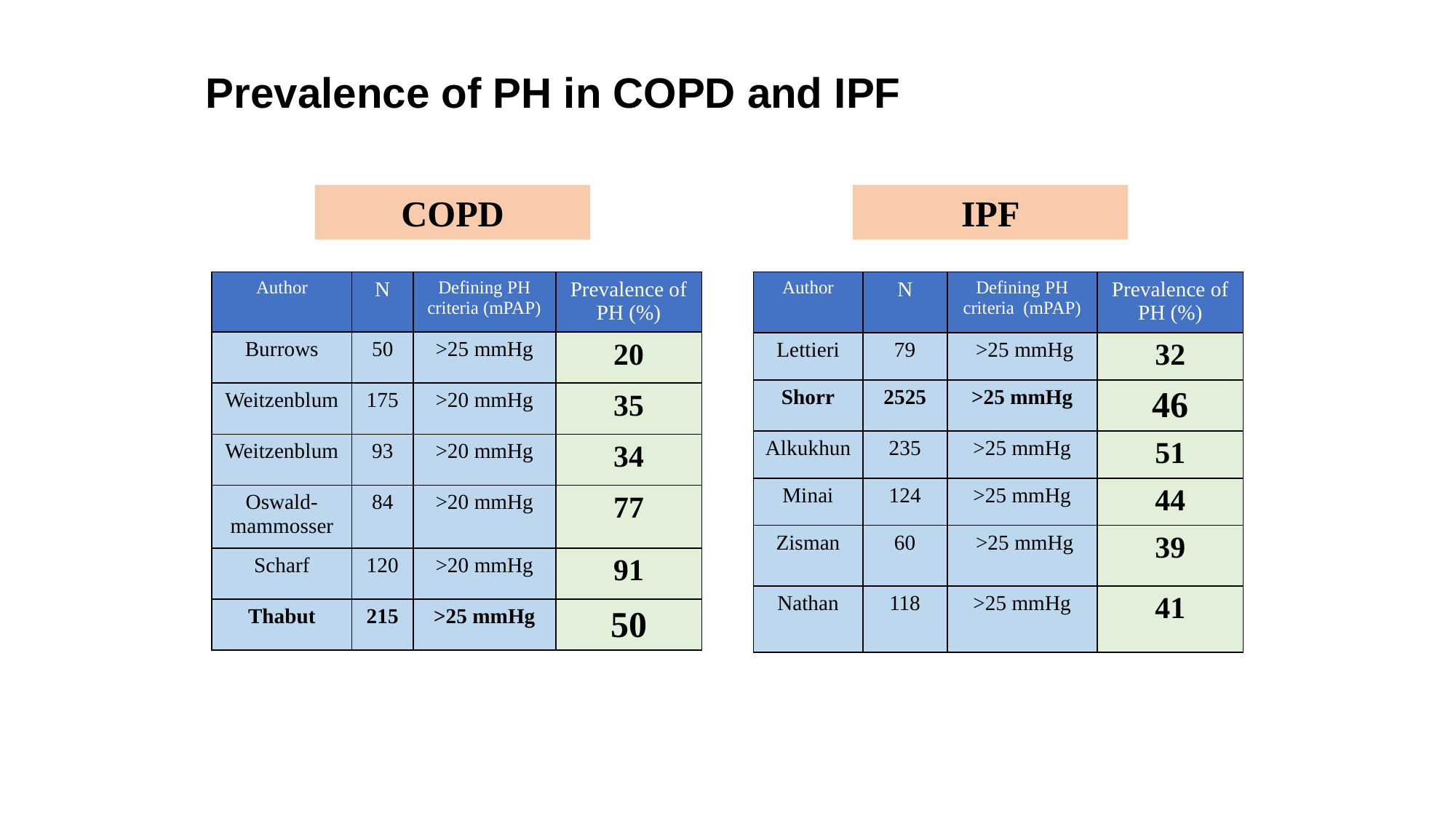

# Prevalence of PH in COPD and IPF
IPF
COPD
| Author | N | Defining PH criteria (mPAP) | Prevalence of PH (%) |
| --- | --- | --- | --- |
| Burrows | 50 | >25 mmHg | 20 |
| Weitzenblum | 175 | >20 mmHg | 35 |
| Weitzenblum | 93 | >20 mmHg | 34 |
| Oswald-mammosser | 84 | >20 mmHg | 77 |
| Scharf | 120 | >20 mmHg | 91 |
| Thabut | 215 | >25 mmHg | 50 |
| Author | N | Defining PH criteria (mPAP) | Prevalence of PH (%) |
| --- | --- | --- | --- |
| Lettieri | 79 | >25 mmHg | 32 |
| Shorr | 2525 | >25 mmHg | 46 |
| Alkukhun | 235 | >25 mmHg | 51 |
| Minai | 124 | >25 mmHg | 44 |
| Zisman | 60 | >25 mmHg | 39 |
| Nathan | 118 | >25 mmHg | 41 |